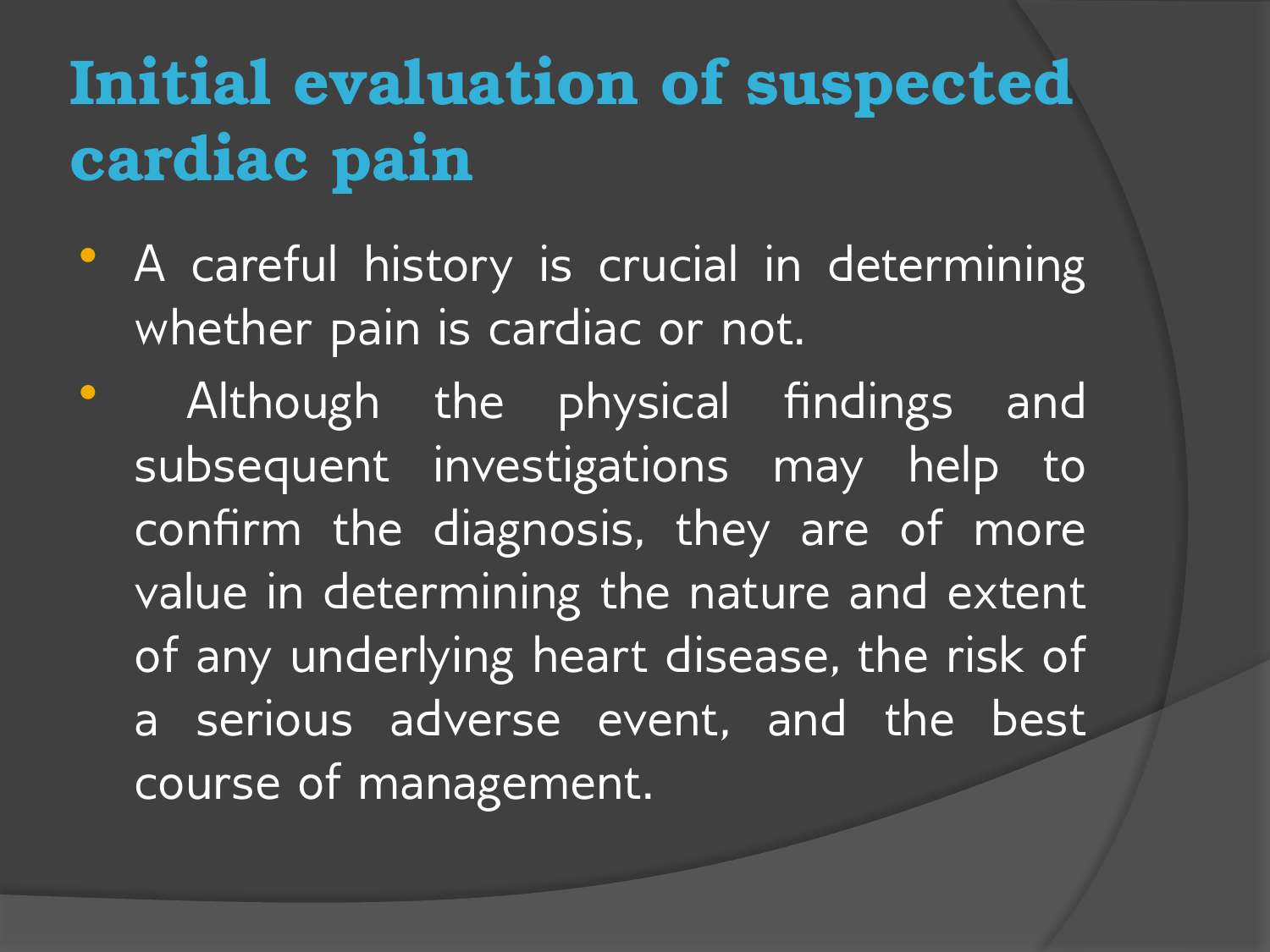

# Initial evaluation of suspected cardiac pain
A careful history is crucial in determining whether pain is cardiac or not.
 Although the physical findings and subsequent investigations may help to confirm the diagnosis, they are of more value in determining the nature and extent of any underlying heart disease, the risk of a serious adverse event, and the best course of management.